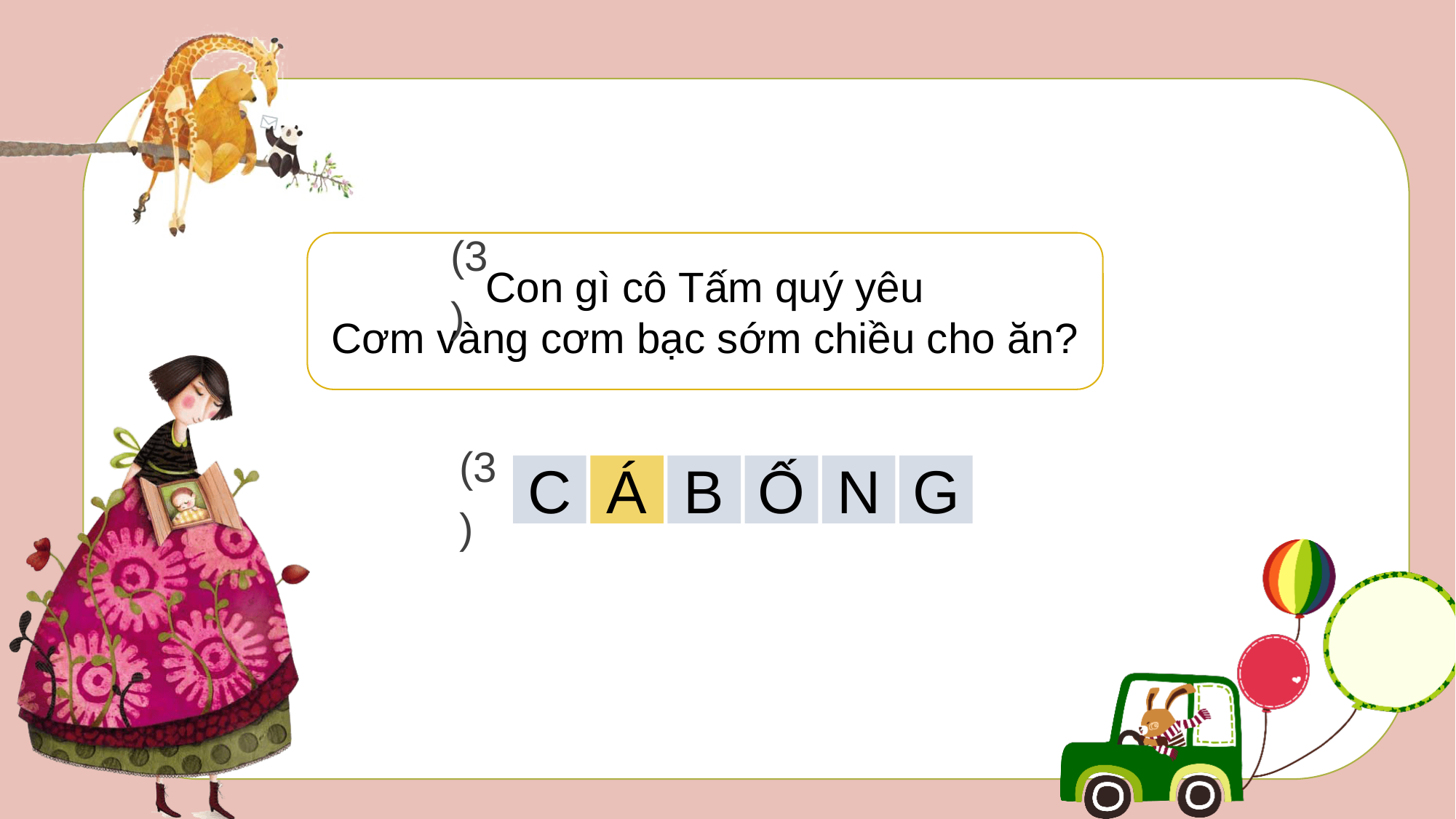

Con gì cô Tấm quý yêu
Cơm vàng cơm bạc sớm chiều cho ăn?
(3)
C
Á
B
Ố
N
G
(3)